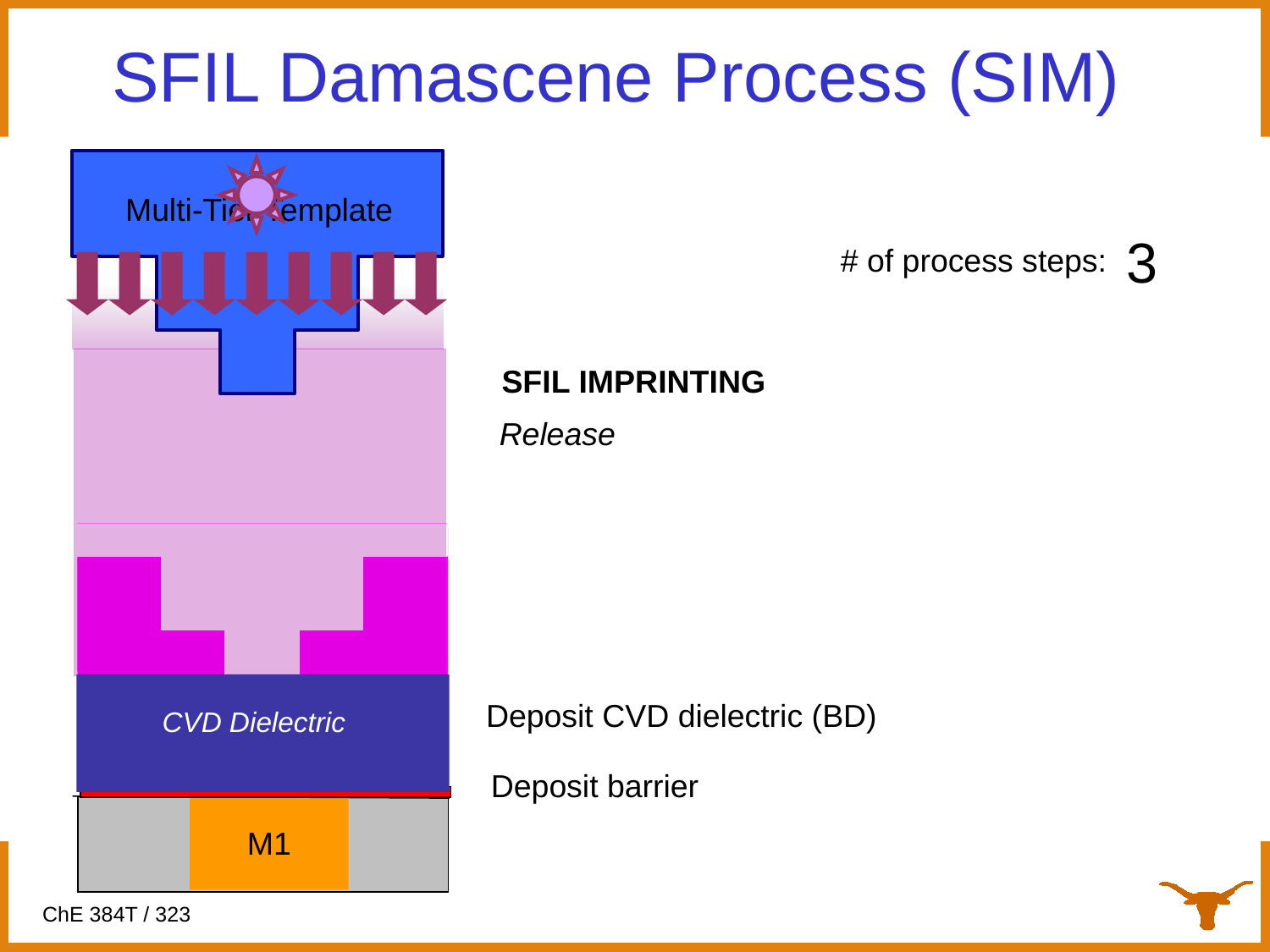

SFIL Damascene Process (SIM)

Multi-Tier Template

3
2

CVD Dielectric
  Deposit CVD dielectric (BD)
1
Deposit barrier

# of process steps:

SFIL IMPRINTING
Dispense SIM Material
Position template
Flash
Release

M1